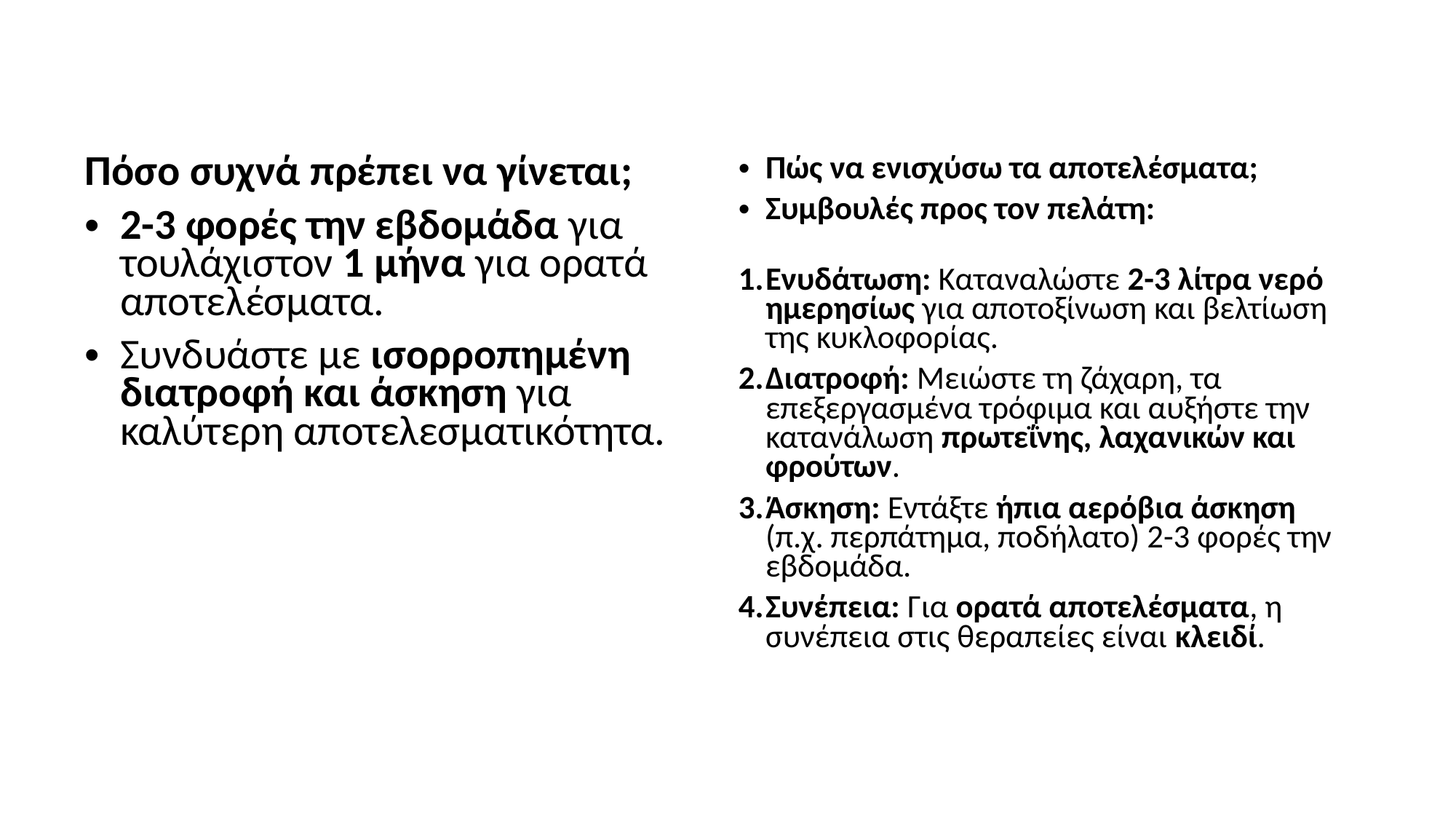

Πόσο συχνά πρέπει να γίνεται;
2-3 φορές την εβδομάδα για τουλάχιστον 1 μήνα για ορατά αποτελέσματα.
Συνδυάστε με ισορροπημένη διατροφή και άσκηση για καλύτερη αποτελεσματικότητα.

Πώς να ενισχύσω τα αποτελέσματα;
Συμβουλές προς τον πελάτη:
Ενυδάτωση: Καταναλώστε 2-3 λίτρα νερό ημερησίως για αποτοξίνωση και βελτίωση της κυκλοφορίας.
Διατροφή: Μειώστε τη ζάχαρη, τα επεξεργασμένα τρόφιμα και αυξήστε την κατανάλωση πρωτεΐνης, λαχανικών και φρούτων.
Άσκηση: Εντάξτε ήπια αερόβια άσκηση (π.χ. περπάτημα, ποδήλατο) 2-3 φορές την εβδομάδα.
Συνέπεια: Για ορατά αποτελέσματα, η συνέπεια στις θεραπείες είναι κλειδί.